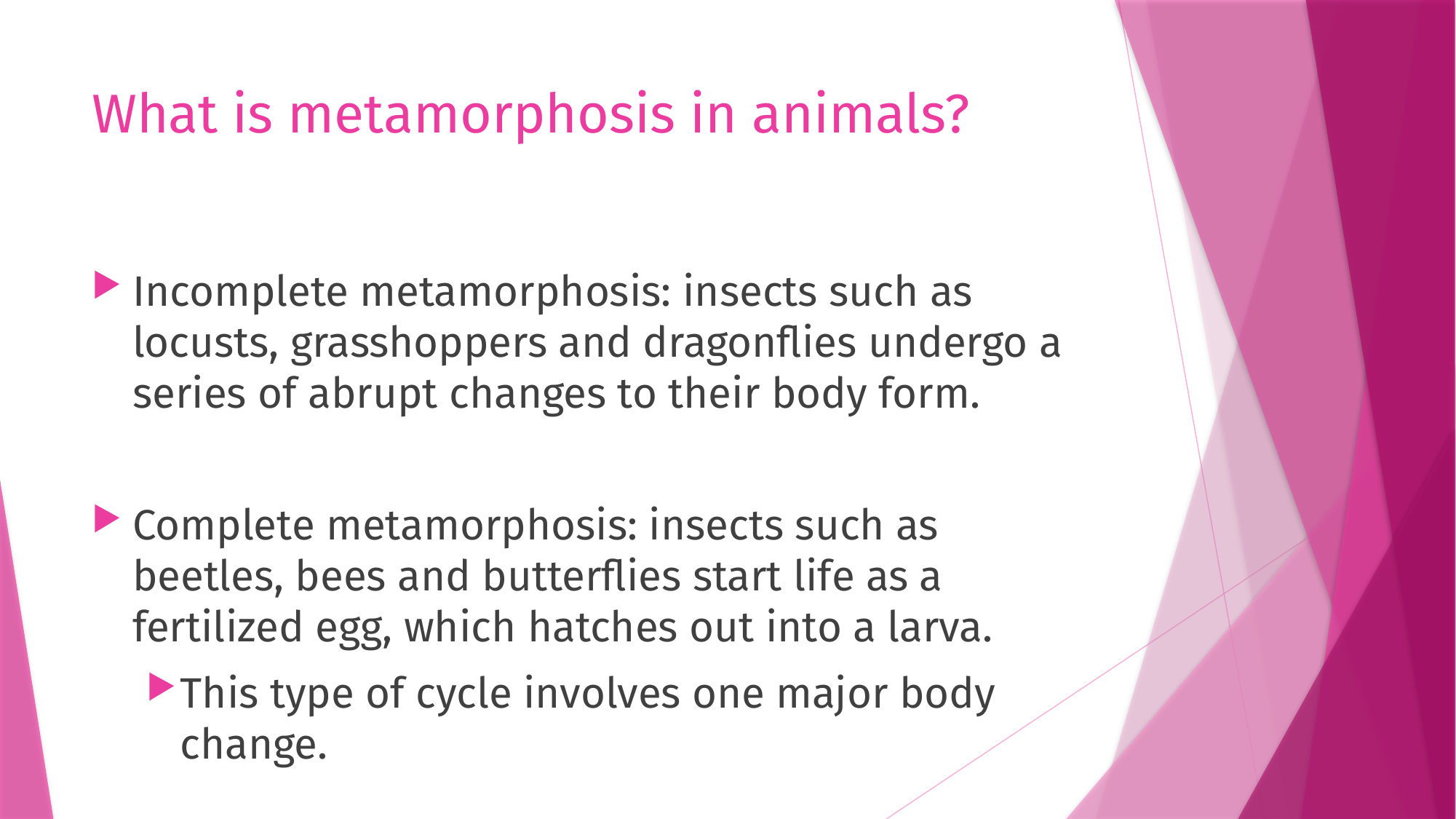

# What is metamorphosis in animals?
Incomplete metamorphosis: insects such as locusts, grasshoppers and dragonflies undergo a series of abrupt changes to their body form.

Complete metamorphosis: insects such as beetles, bees and butterflies start life as a fertilized egg, which hatches out into a larva.
This type of cycle involves one major body change.